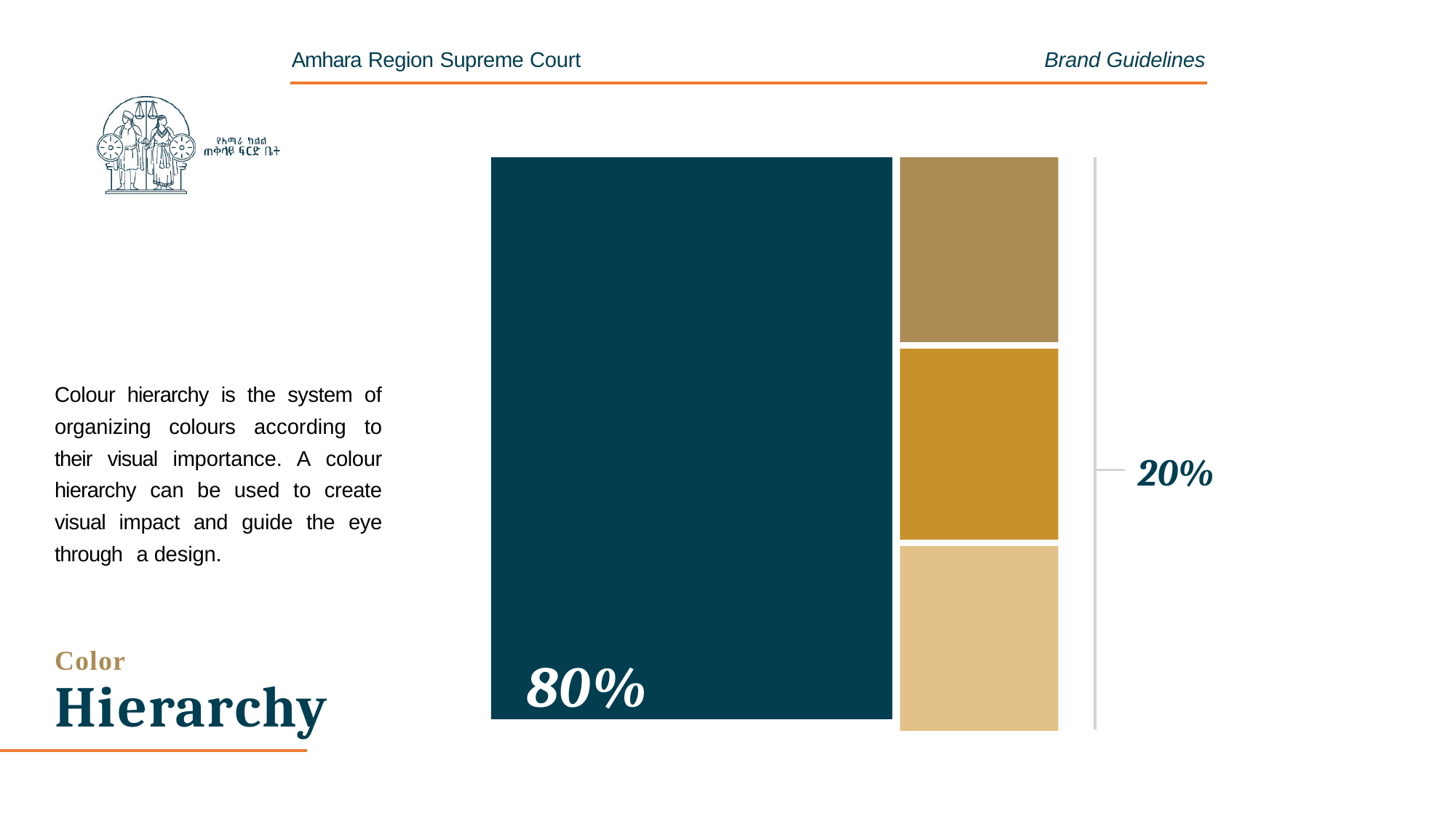

Amhara Region Supreme Court
Brand Guidelines

80%

Colour hierarchy is the system of organizing colours according to their visual importance. A colour hierarchy can be used to create visual impact and guide the eye through   a design.
20%

Color
Hierarchy